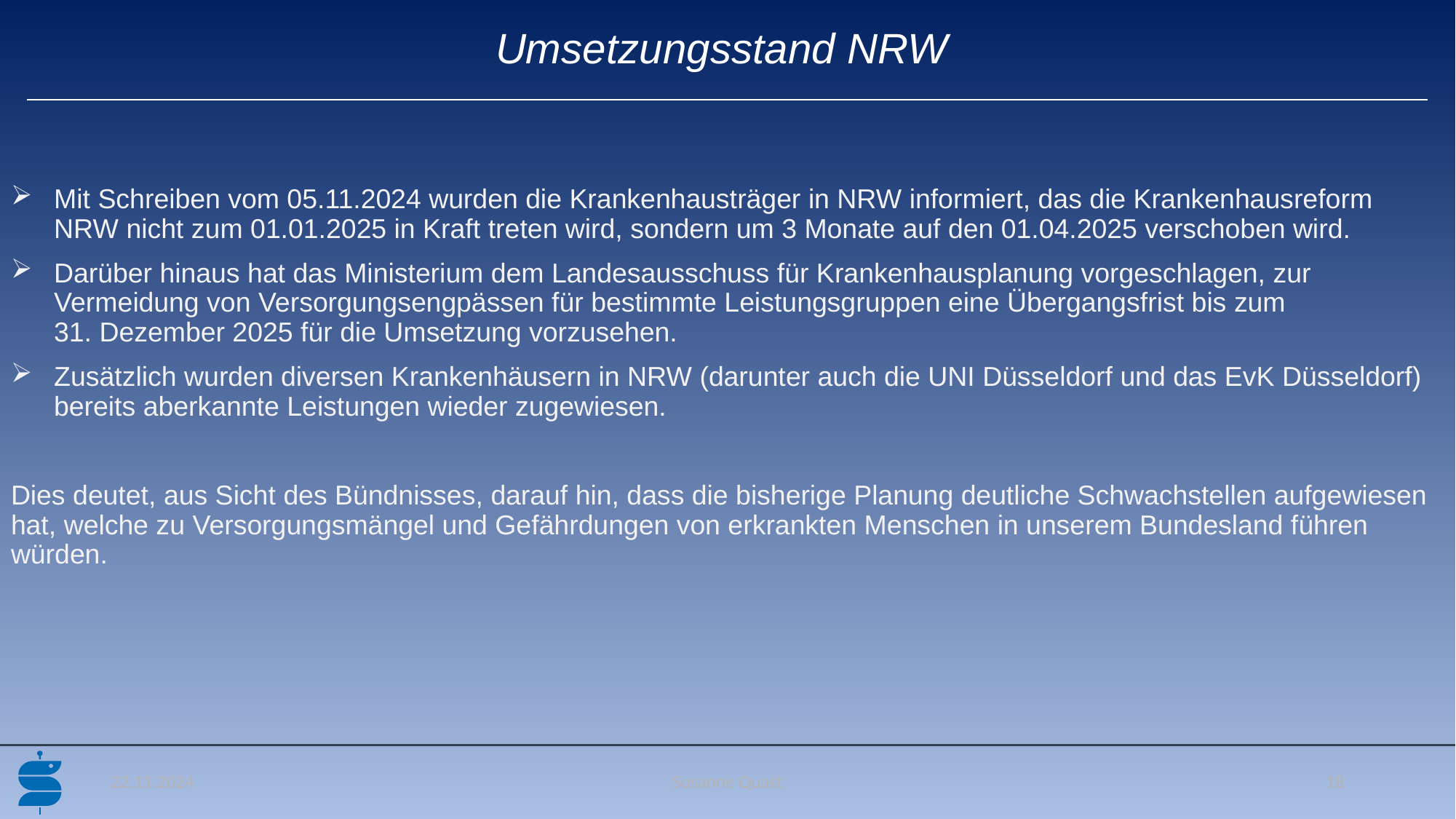

# Umsetzungsstand NRW

Mit Schreiben vom 05.11.2024 wurden die Krankenhausträger in NRW informiert, das die Krankenhausreform NRW nicht zum 01.01.2025 in Kraft treten wird, sondern um 3 Monate auf den 01.04.2025 verschoben wird.
Darüber hinaus hat das Ministerium dem Landesausschuss für Krankenhausplanung vorgeschlagen, zur
Vermeidung von Versorgungsengpässen für bestimmte Leistungsgruppen eine Übergangsfrist bis zum
31. Dezember 2025 für die Umsetzung vorzusehen.
Zusätzlich wurden diversen Krankenhäusern in NRW (darunter auch die UNI Düsseldorf und das EvK Düsseldorf) bereits aberkannte Leistungen wieder zugewiesen.

Dies deutet, aus Sicht des Bündnisses, darauf hin, dass die bisherige Planung deutliche Schwachstellen aufgewiesen hat, welche zu Versorgungsmängel und Gefährdungen von erkrankten Menschen in unserem Bundesland führen würden.

22.11.2024
Susanne Quast
18